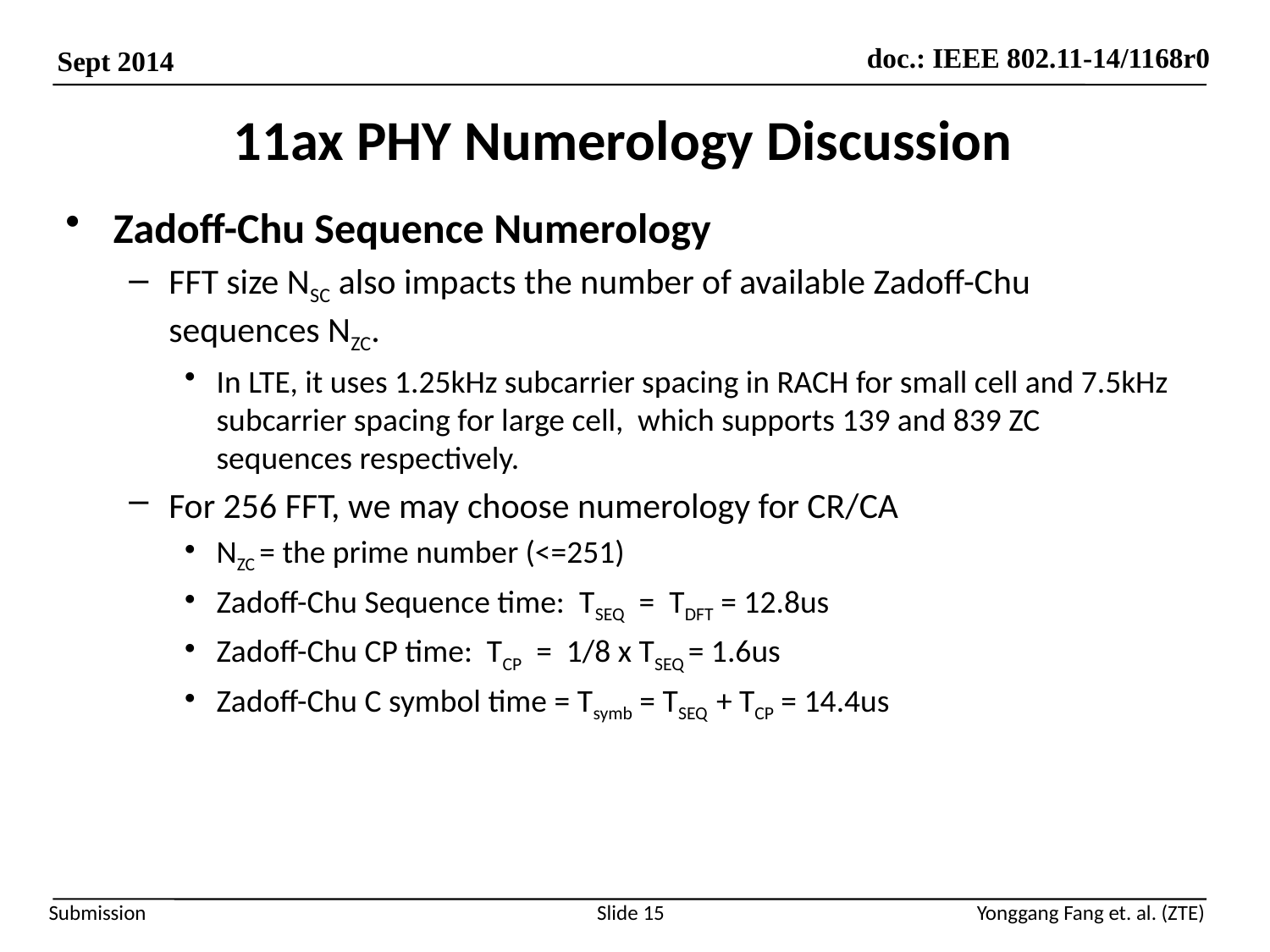

# 11ax PHY Numerology Discussion
Zadoff-Chu Sequence Numerology
FFT size NSC also impacts the number of available Zadoff-Chu sequences NZC.
In LTE, it uses 1.25kHz subcarrier spacing in RACH for small cell and 7.5kHz subcarrier spacing for large cell,  which supports 139 and 839 ZC sequences respectively.
For 256 FFT, we may choose numerology for CR/CA
NZC = the prime number (<=251)
Zadoff-Chu Sequence time:  TSEQ  =  TDFT = 12.8us
Zadoff-Chu CP time:  TCP  =  1/8 x TSEQ = 1.6us
Zadoff-Chu C symbol time = Tsymb = TSEQ  + TCP = 14.4us

Slide 15